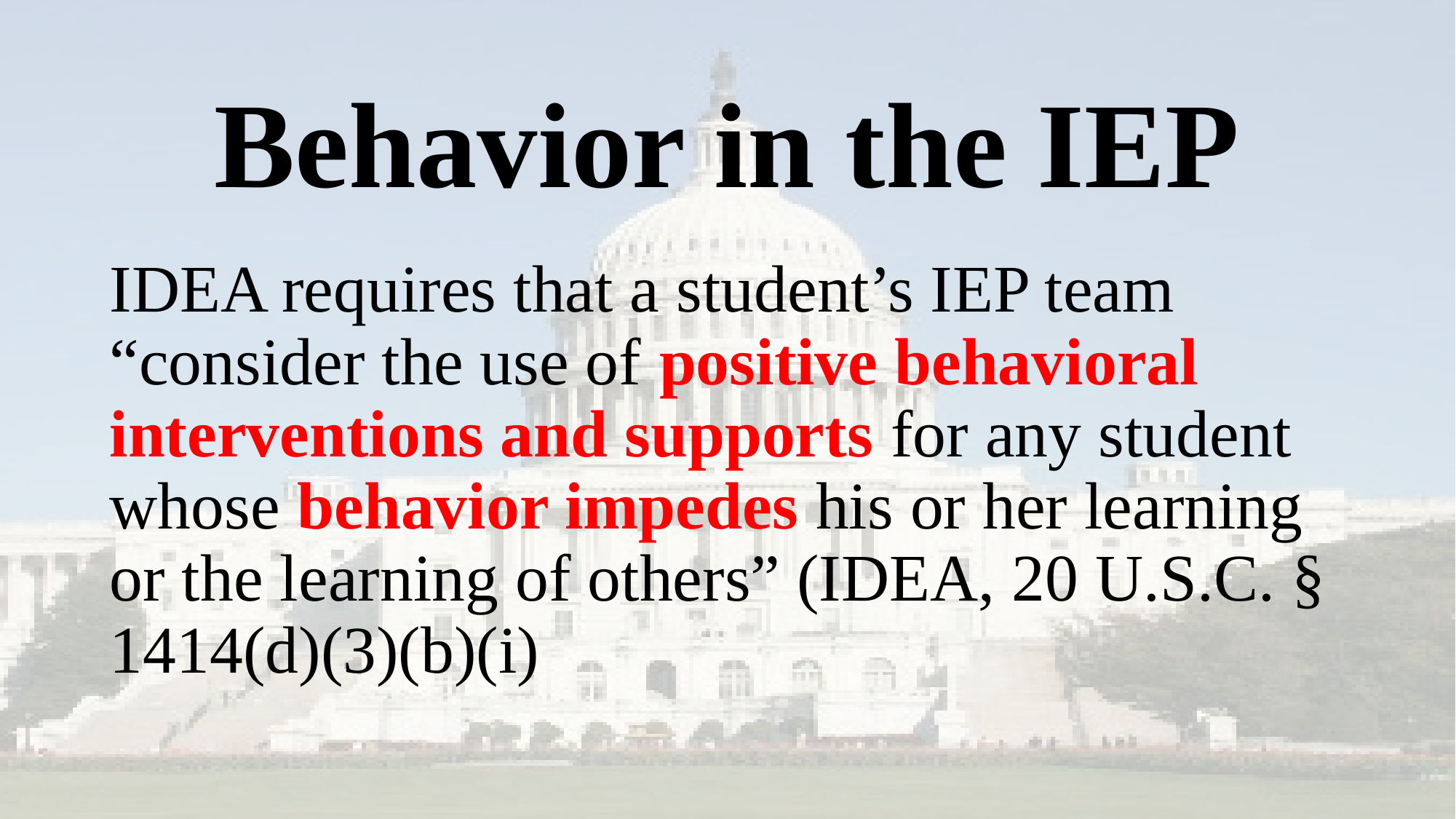

# Behavior in the IEP
IDEA requires that a student’s IEP team “consider the use of positive behavioral interventions and supports for any student whose behavior impedes his or her learning or the learning of others” (IDEA, 20 U.S.C. § 1414(d)(3)(b)(i)